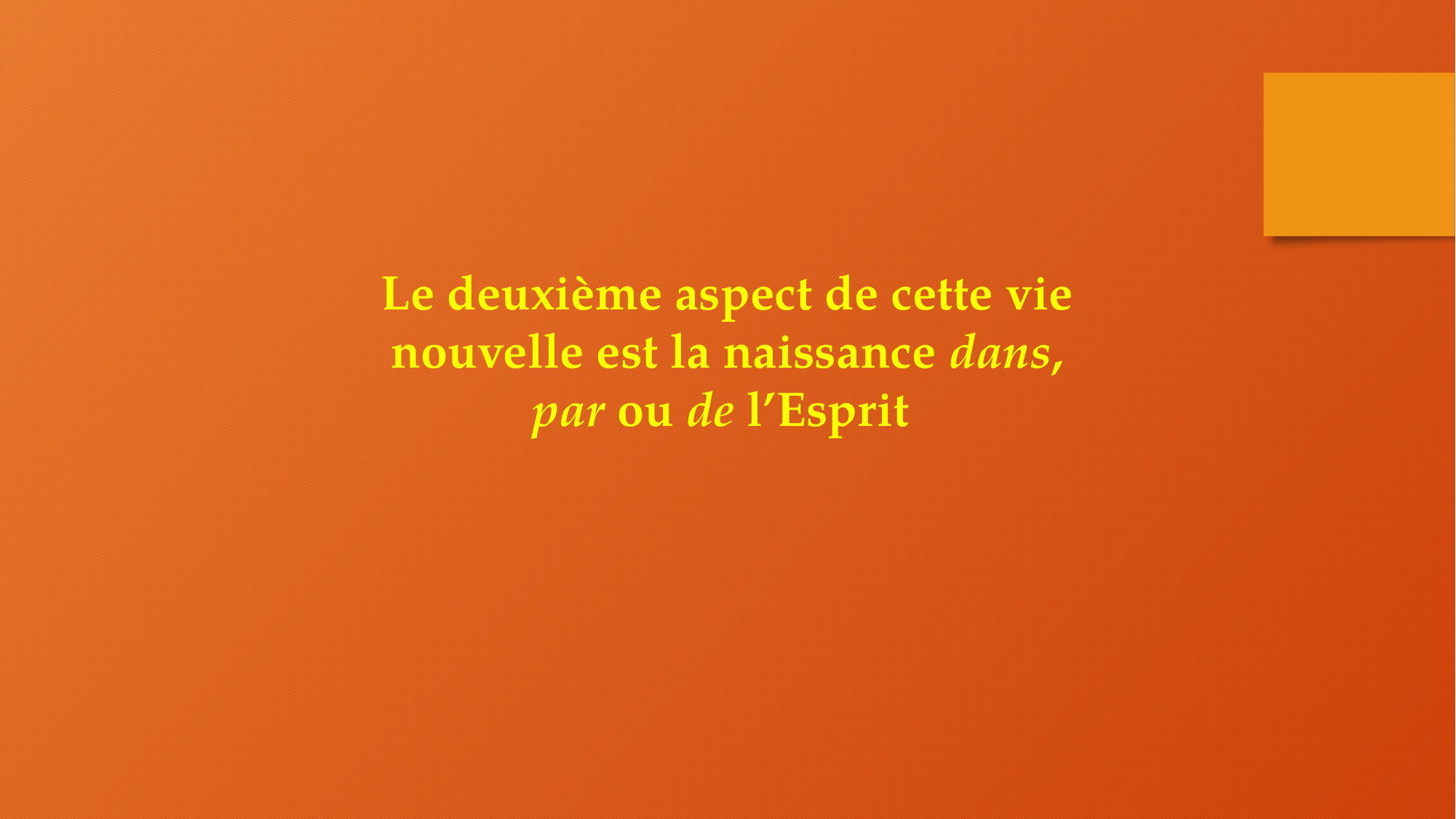

Le deuxième aspect de cette vie nouvelle est la naissance dans, par ou de l’Esprit